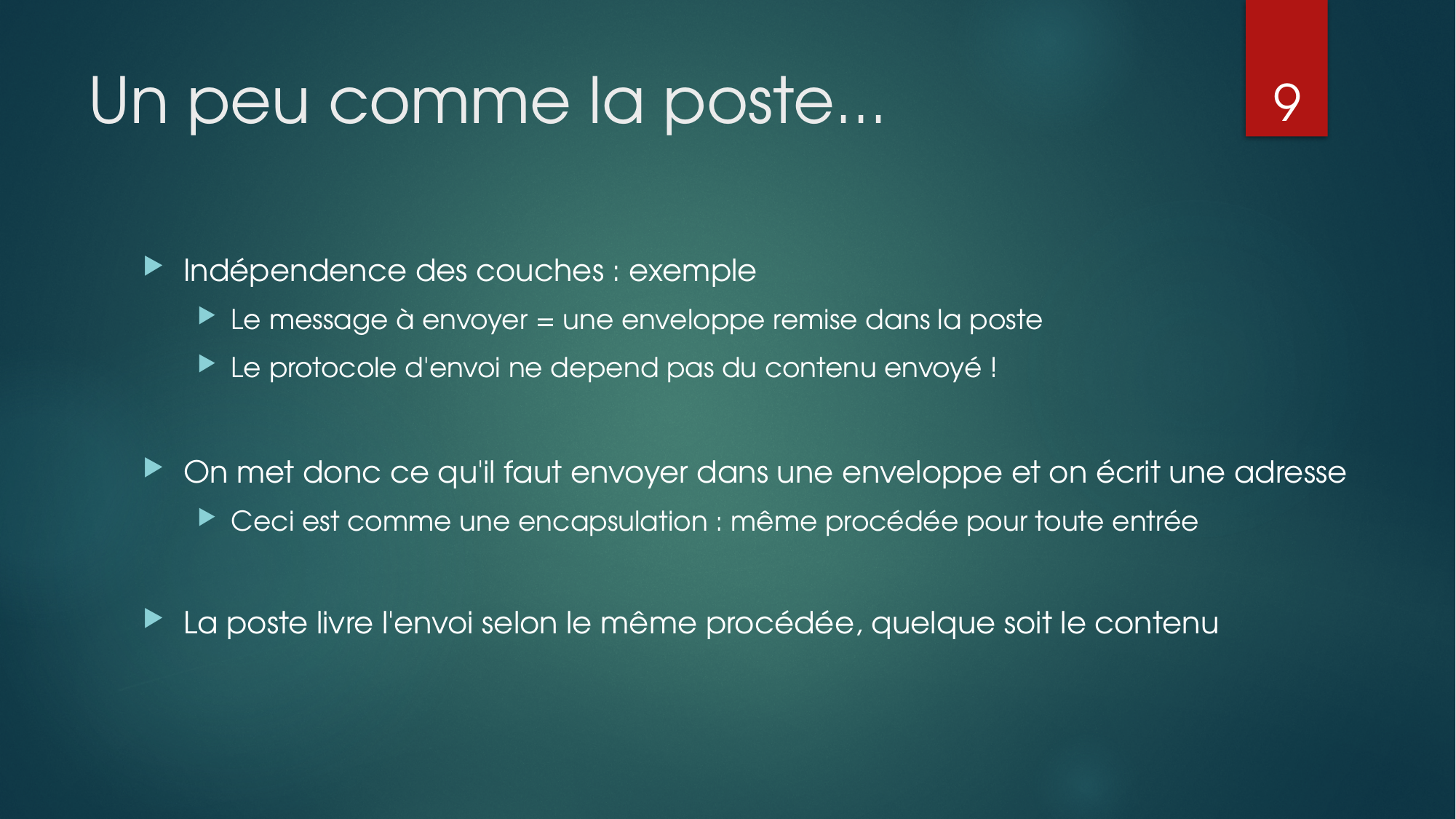

# Un peu comme la poste...
9
Indépendence des couches : exemple
Le message à envoyer = une enveloppe remise dans la poste
Le protocole d'envoi ne depend pas du contenu envoyé !

On met donc ce qu'il faut envoyer dans une enveloppe et on écrit une adresse
Ceci est comme une encapsulation : même procédée pour toute entrée

La poste livre l'envoi selon le même procédée, quelque soit le contenu